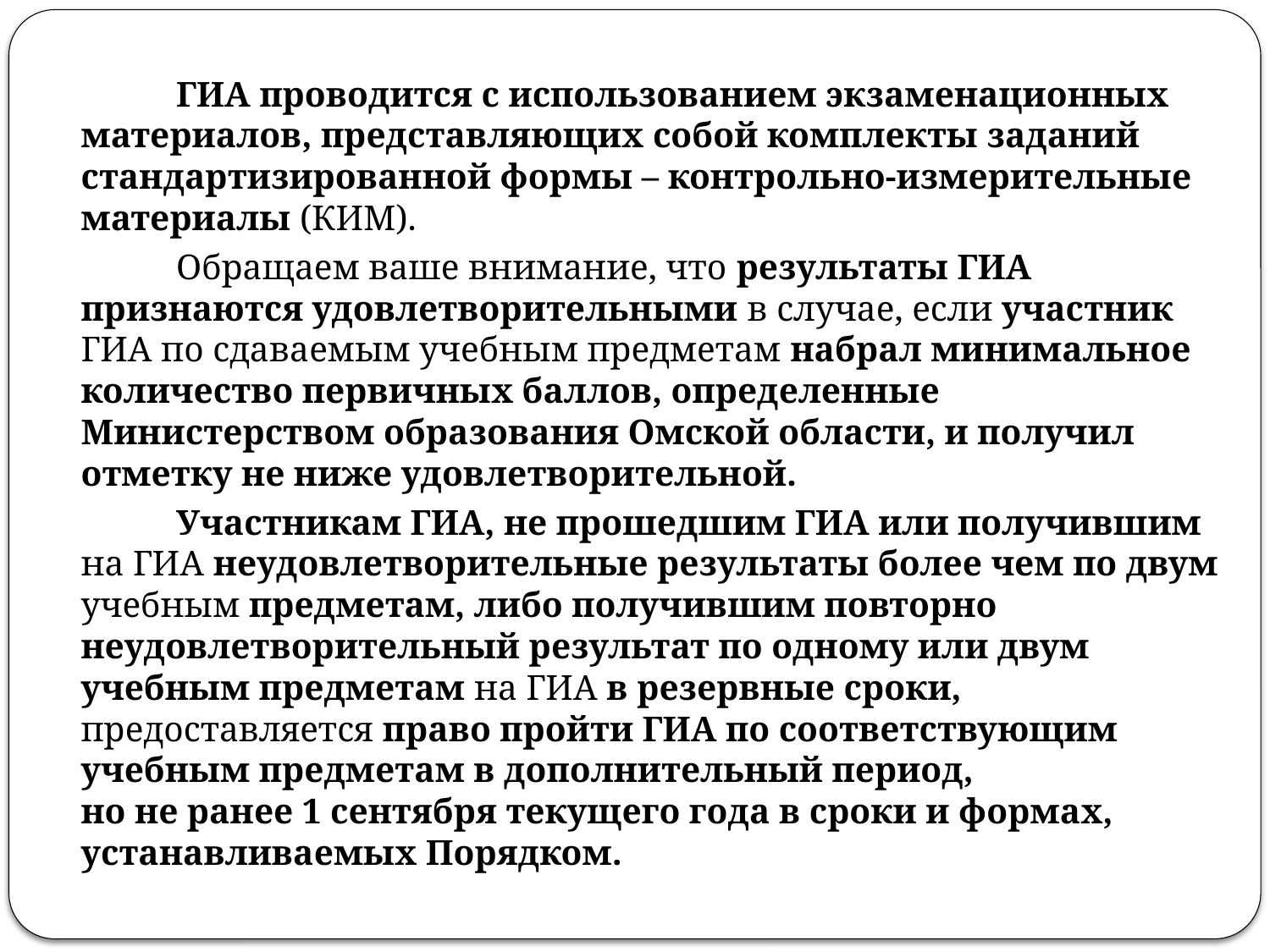

ГИА проводится с использованием экзаменационных материалов, представляющих собой комплекты заданий стандартизированной формы – контрольно-измерительные материалы (КИМ).
		Обращаем ваше внимание, что результаты ГИА признаются удовлетворительными в случае, если участник ГИА по сдаваемым учебным предметам набрал минимальное количество первичных баллов, определенные Министерством образования Омской области, и получил отметку не ниже удовлетворительной.
		Участникам ГИА, не прошедшим ГИА или получившим на ГИА неудовлетворительные результаты более чем по двум учебным предметам, либо получившим повторно неудовлетворительный результат по одному или двум учебным предметам на ГИА в резервные сроки, предоставляется право пройти ГИА по соответствующим учебным предметам в дополнительный период,
но не ранее 1 сентября текущего года в сроки и формах, устанавливаемых Порядком.